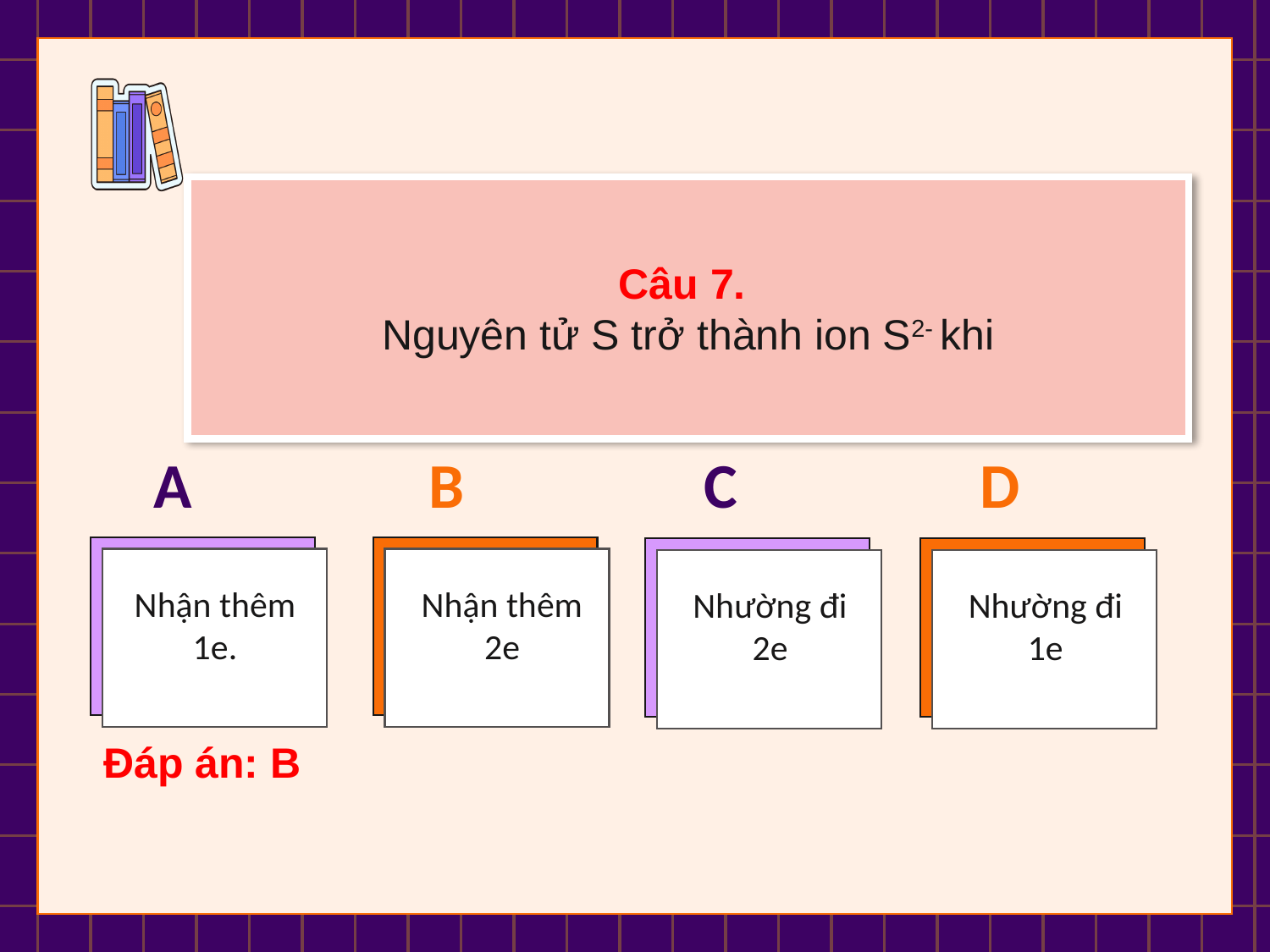

Câu 7.
Nguyên tử S trở thành ion S2- khi
A
B
C
D

Nhận thêm 1e.

Nhận thêm 2e

Nhường đi 2e

Nhường đi 1e
Đáp án: B